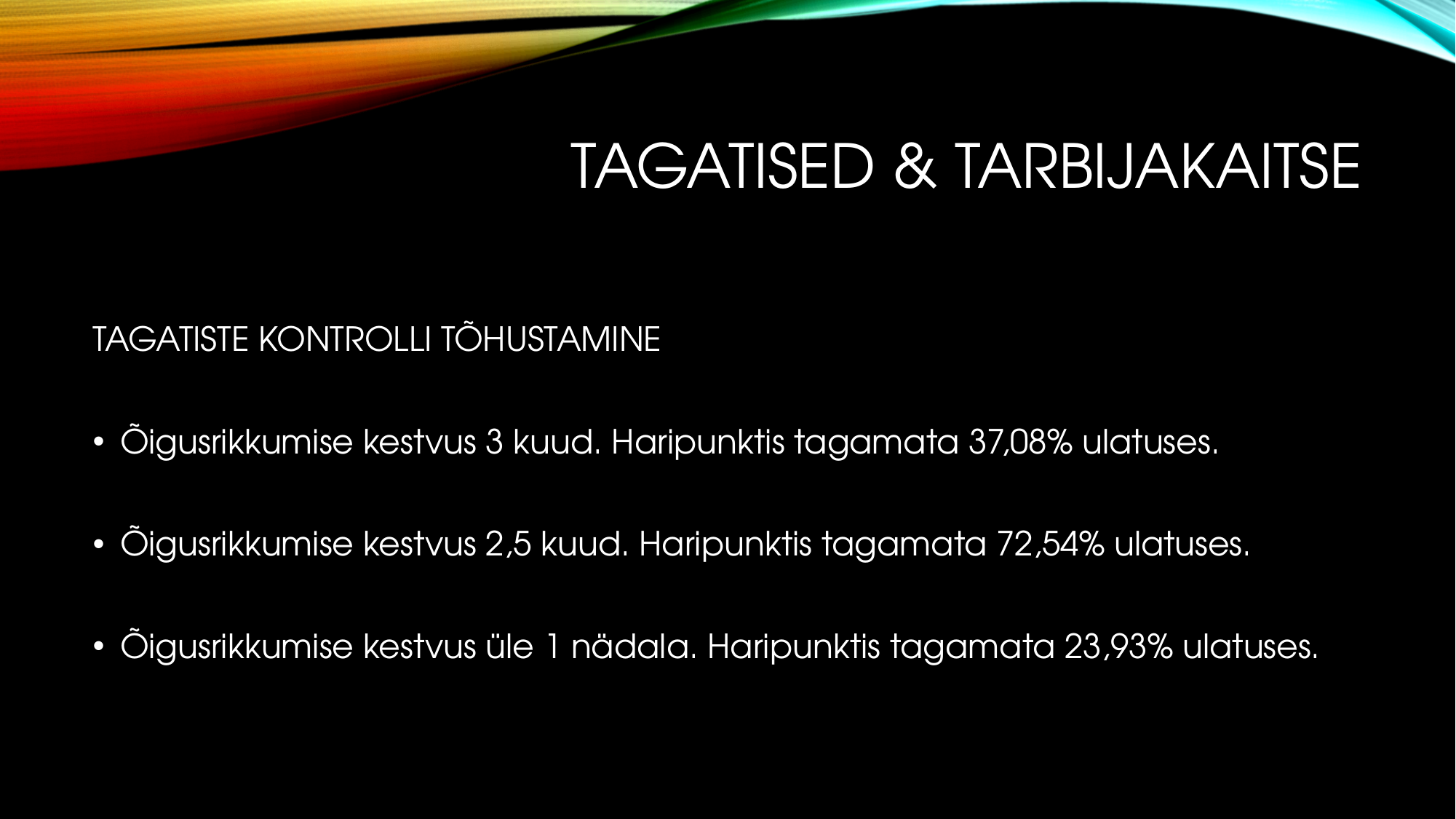

# TAGATISED & TARBIJAKAITSE

TAGATISTE KONTROLLI TÕHUSTAMINE

Õigusrikkumise kestvus 3 kuud. Haripunktis tagamata 37,08% ulatuses.

Õigusrikkumise kestvus 2,5 kuud. Haripunktis tagamata 72,54% ulatuses.

Õigusrikkumise kestvus üle 1 nädala. Haripunktis tagamata 23,93% ulatuses.